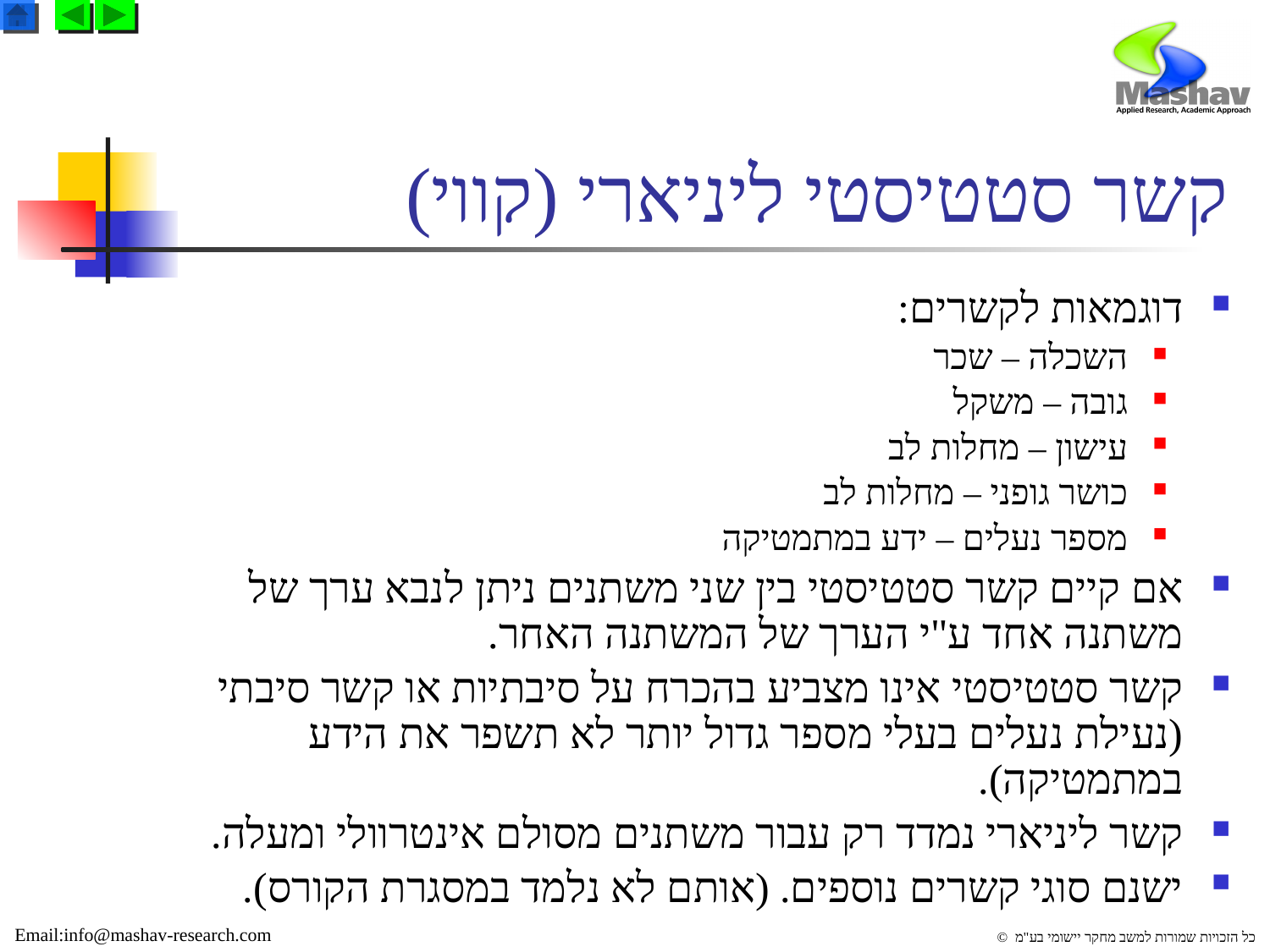

# קשר סטטיסטי ליניארי (קווי)
דוגמאות לקשרים:
השכלה – שכר
גובה – משקל
עישון – מחלות לב
כושר גופני – מחלות לב
מספר נעלים – ידע במתמטיקה
אם קיים קשר סטטיסטי בין שני משתנים ניתן לנבא ערך של משתנה אחד ע"י הערך של המשתנה האחר.
קשר סטטיסטי אינו מצביע בהכרח על סיבתיות או קשר סיבתי (נעילת נעלים בעלי מספר גדול יותר לא תשפר את הידע במתמטיקה).
קשר ליניארי נמדד רק עבור משתנים מסולם אינטרוולי ומעלה.
ישנם סוגי קשרים נוספים. (אותם לא נלמד במסגרת הקורס).